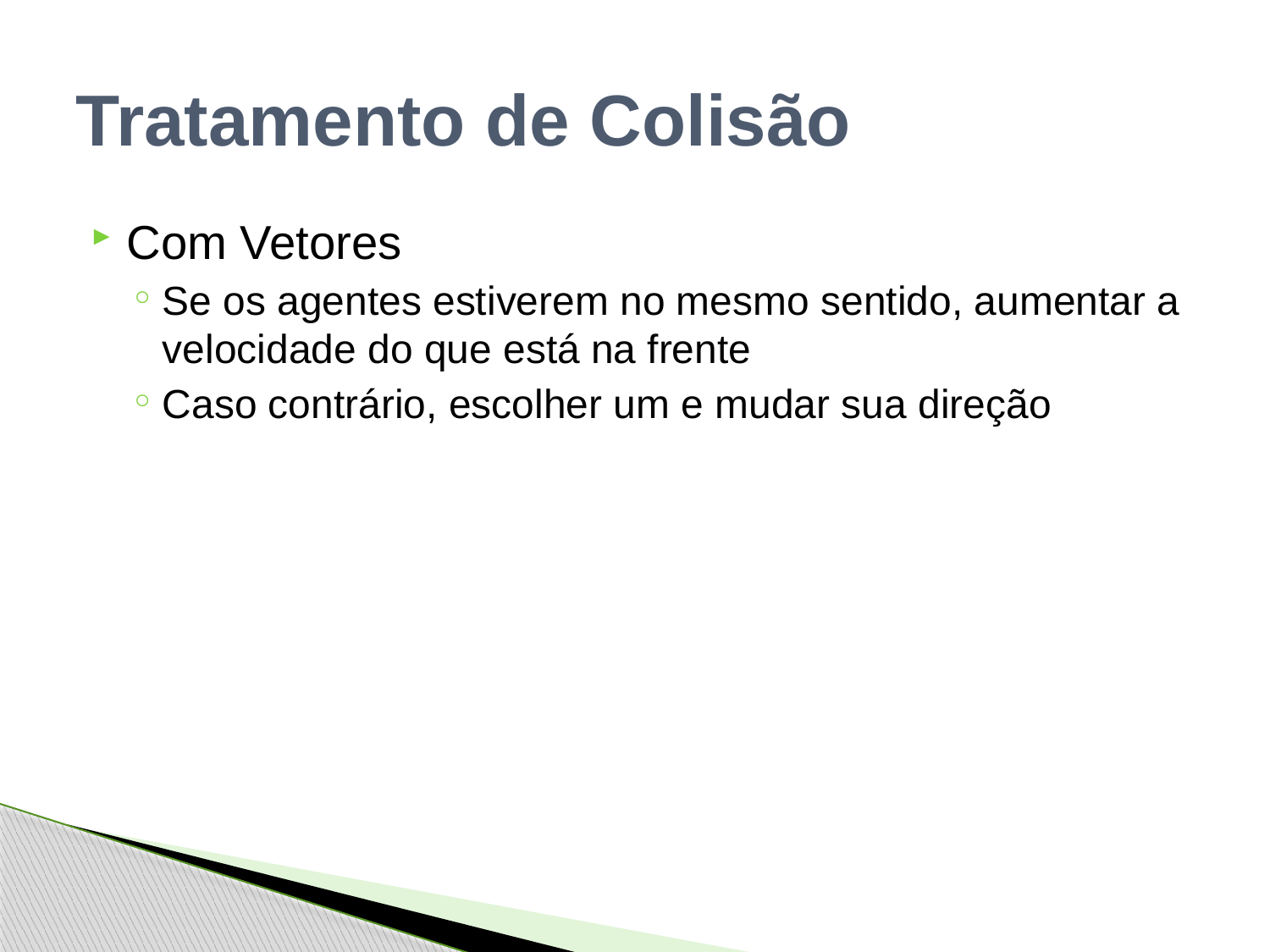

# Tratamento de Colisão
Com Vetores
Se os agentes estiverem no mesmo sentido, aumentar a velocidade do que está na frente
Caso contrário, escolher um e mudar sua direção